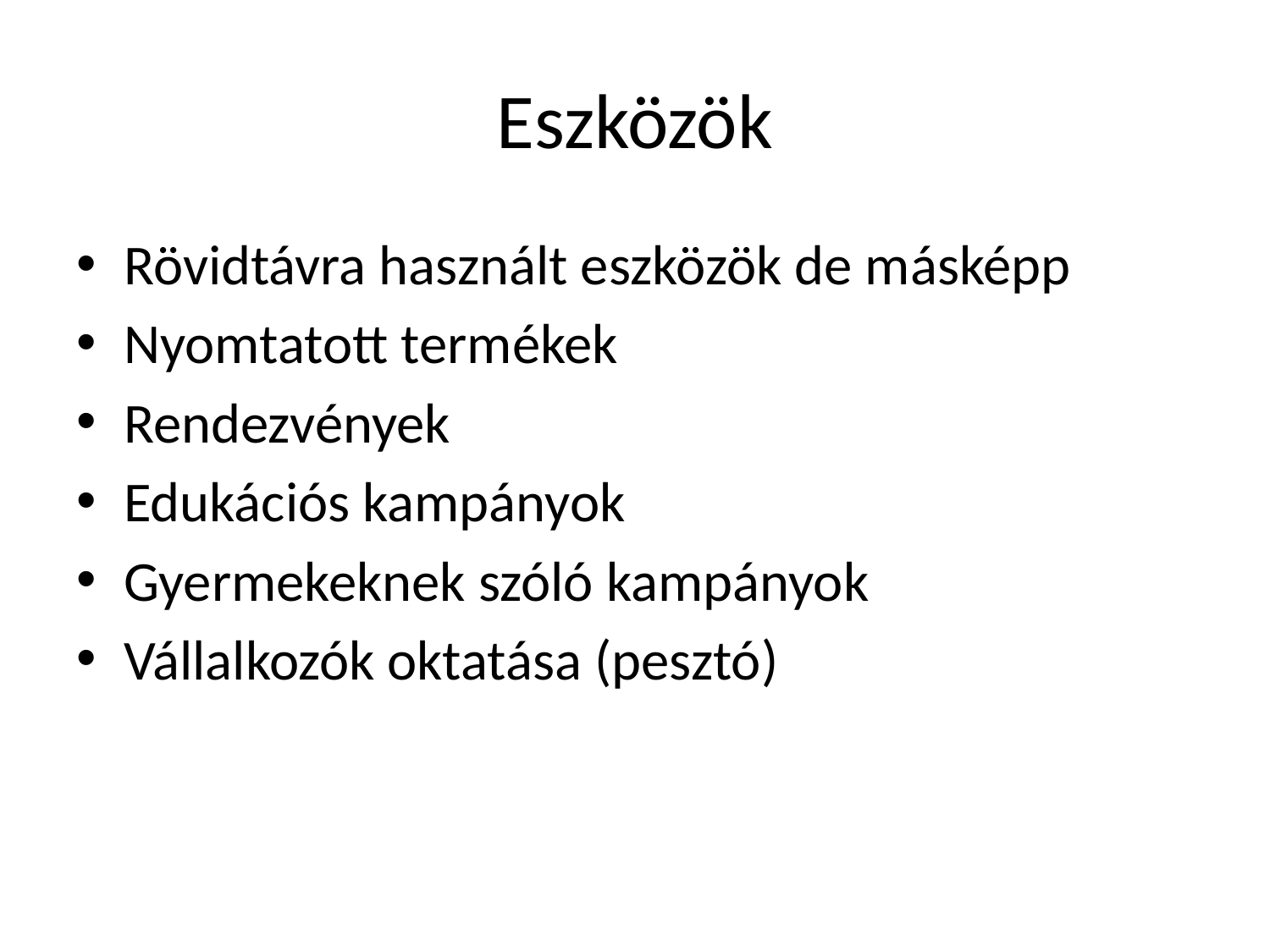

# Eszközök
Rövidtávra használt eszközök de másképp
Nyomtatott termékek
Rendezvények
Edukációs kampányok
Gyermekeknek szóló kampányok
Vállalkozók oktatása (pesztó)